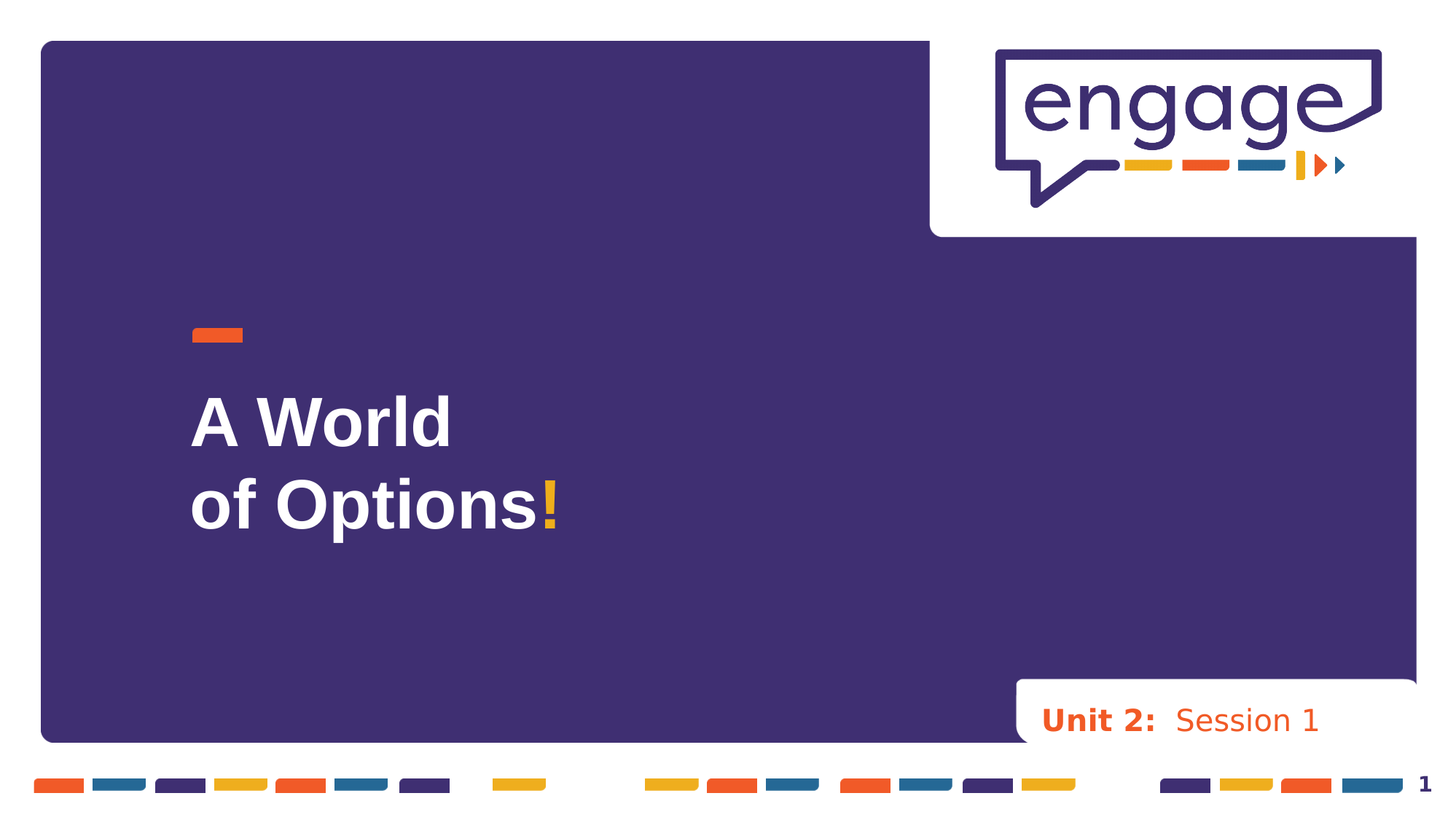

# A World of Options!
Unit 2:
Session 1